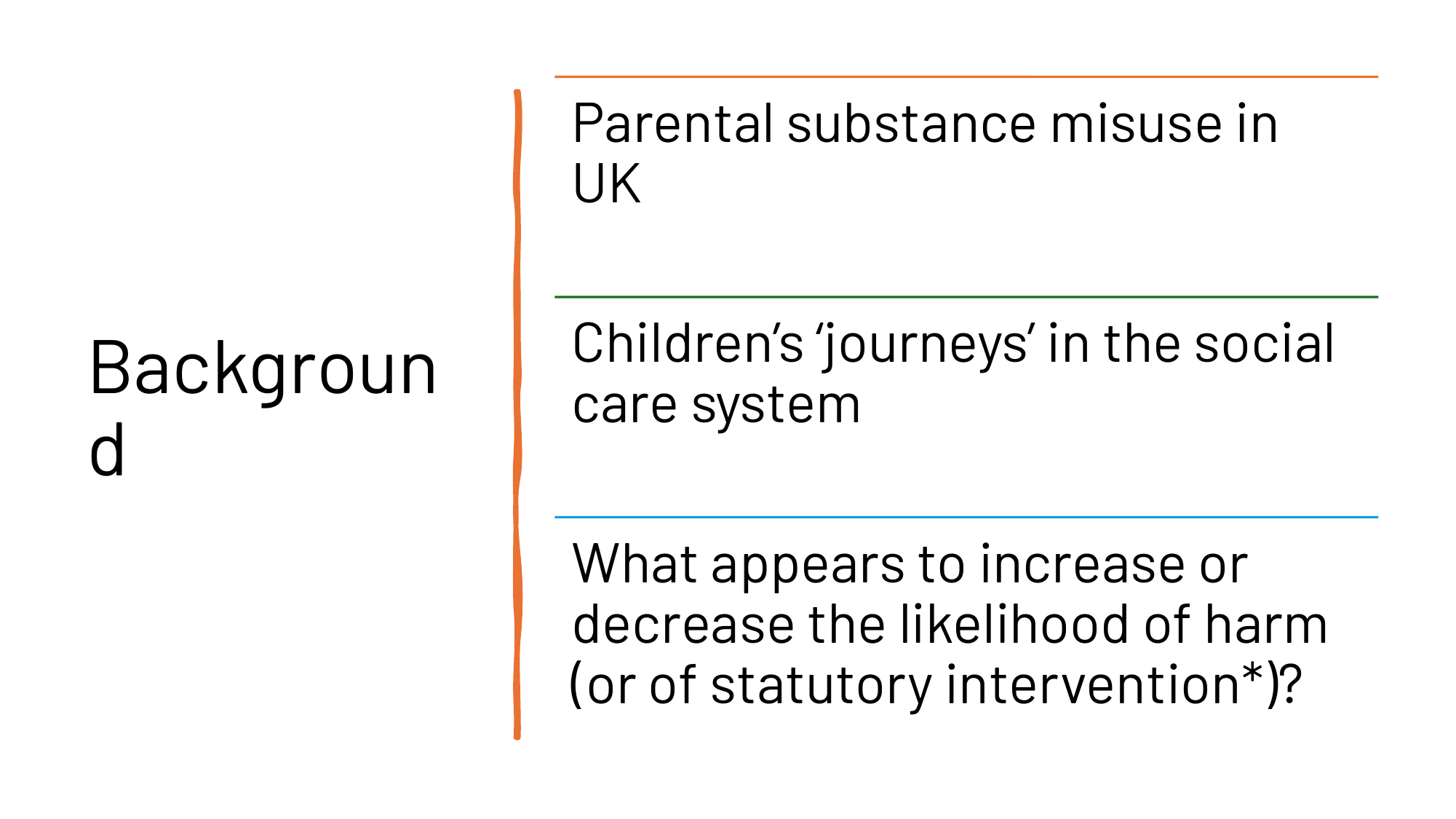

Parental substance misuse in UK
Children’s ‘journeys’ in the social care system
What appears to increase or decrease the likelihood of harm (or of statutory intervention*)?
# Background